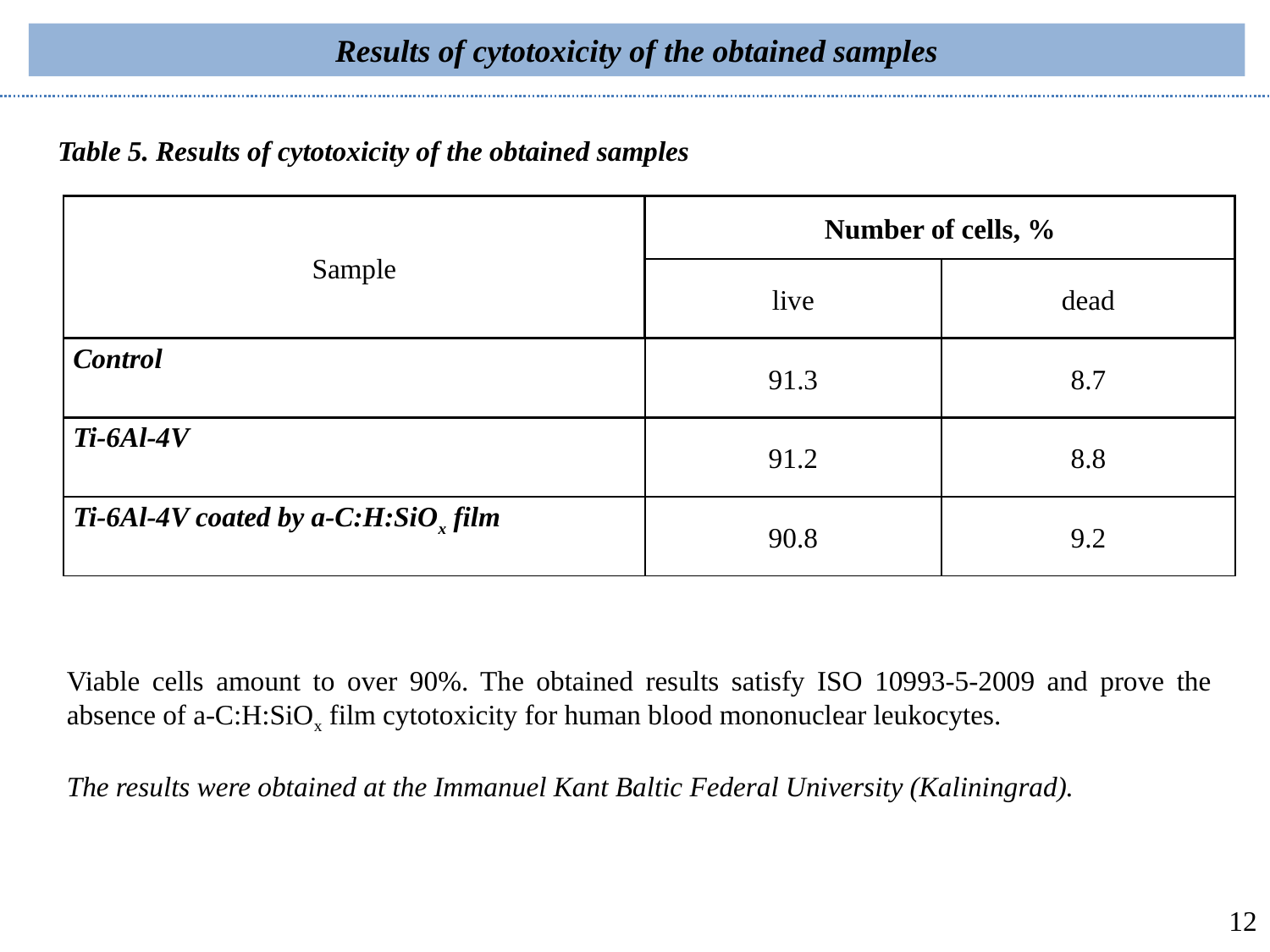

Results of cytotoxicity of the obtained samples
Table 5. Results of cytotoxicity of the obtained samples
| Sample | Number of cells, % |  |
| --- | --- | --- |
|  | live | dead |
| Control | 91.3 | 8.7 |
| Ti-6Al-4V | 91.2 | 8.8 |
| Ti-6Al-4V coated by a-C:H:SiOx film | 90.8 | 9.2 |
Viable cells amount to over 90%. The obtained results satisfy ISO 10993-5-2009 and prove the absence of a-C:H:SiOx film cytotoxicity for human blood mononuclear leukocytes.

The results were obtained at the Immanuel Kant Baltic Federal University (Kaliningrad).
12